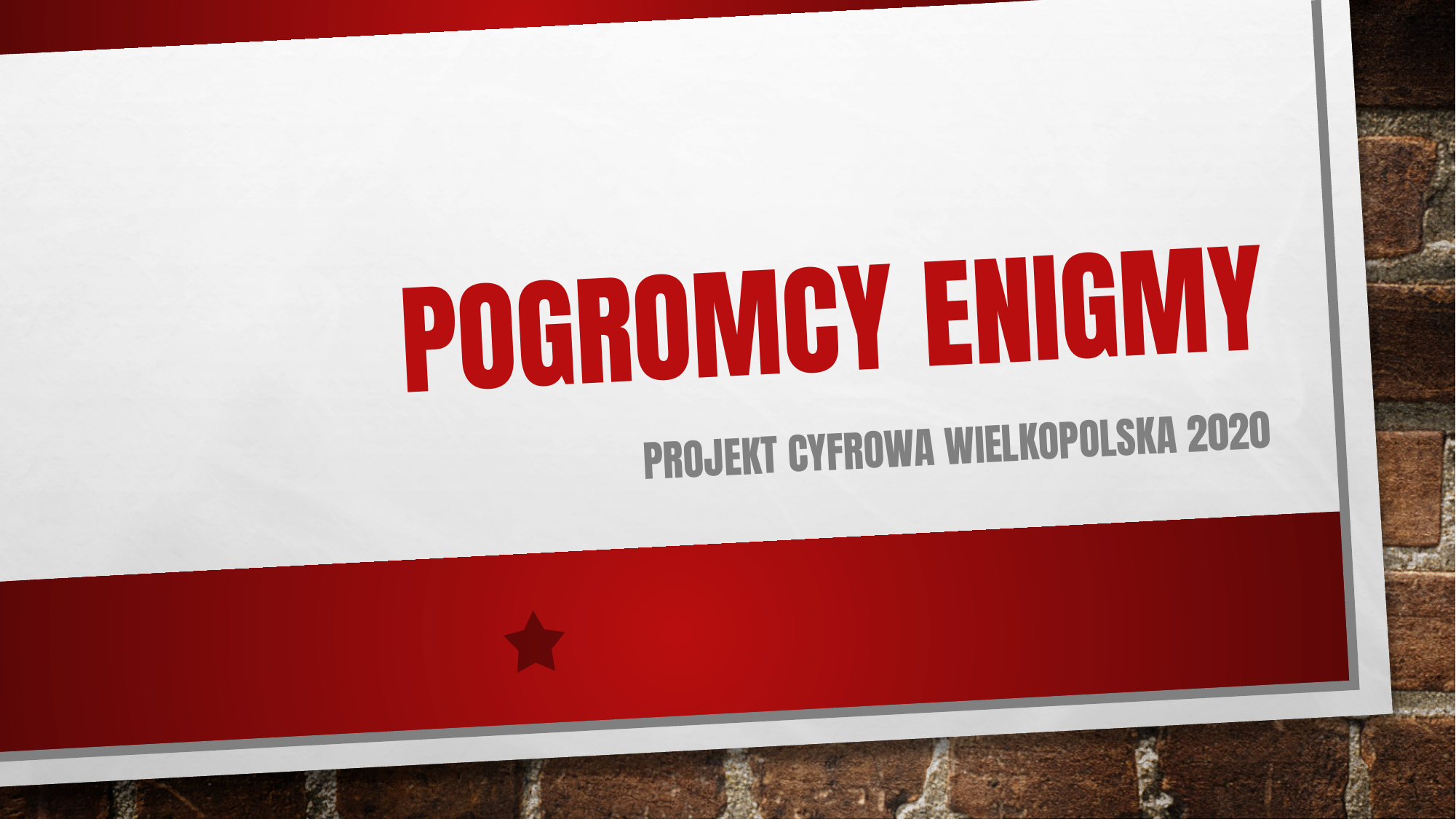

# Pogromcy enigmy
Projekt cyfrowa wielkopolska 2020